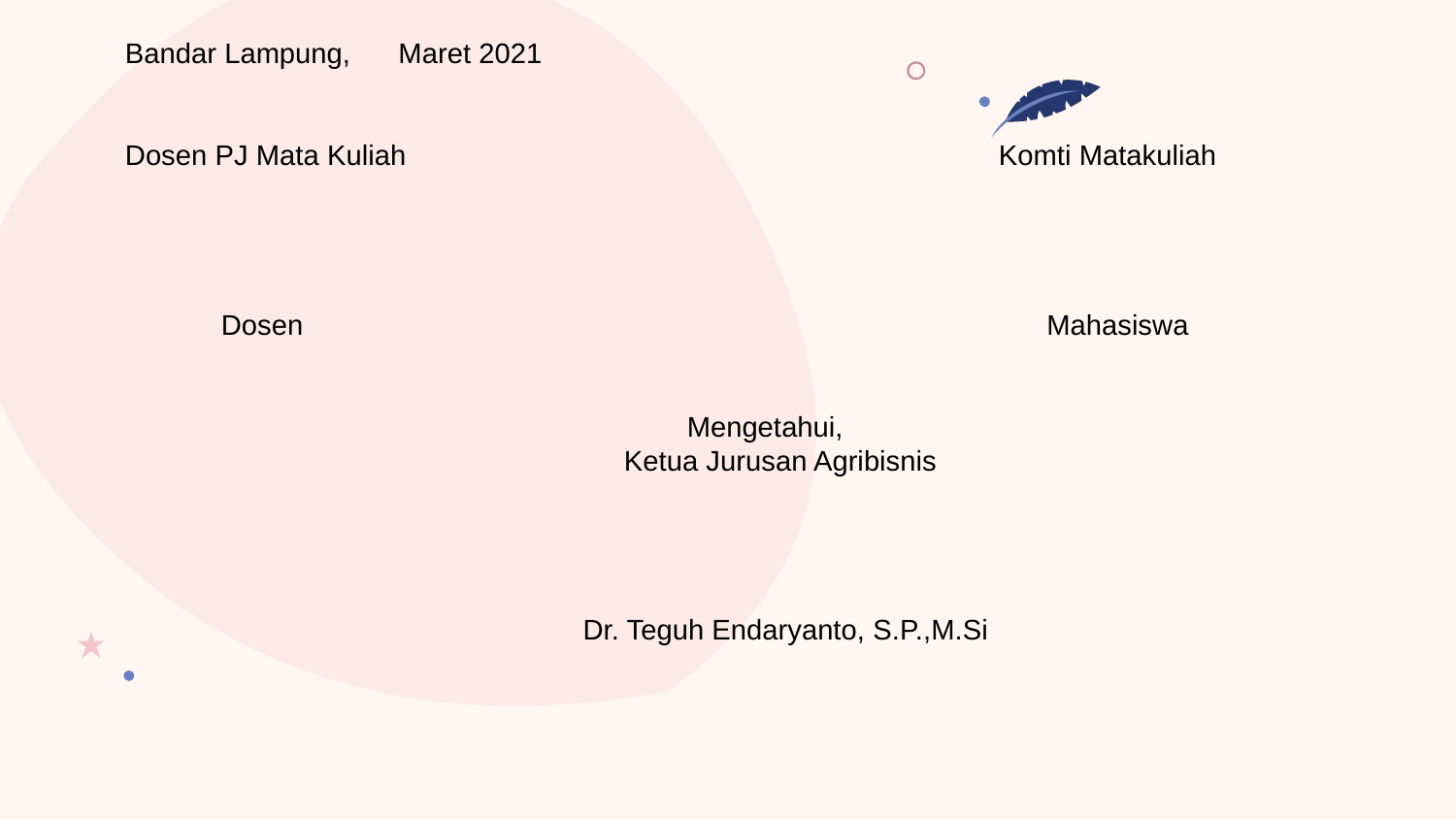

Bandar Lampung,      Maret 2021

Dosen PJ Mata Kuliah					Komti Matakuliah

            Dosen			     		      Mahasiswa

			              Mengetahui,
               Ketua Jurusan Agribisnis

			 Dr. Teguh Endaryanto, S.P.,M.Si